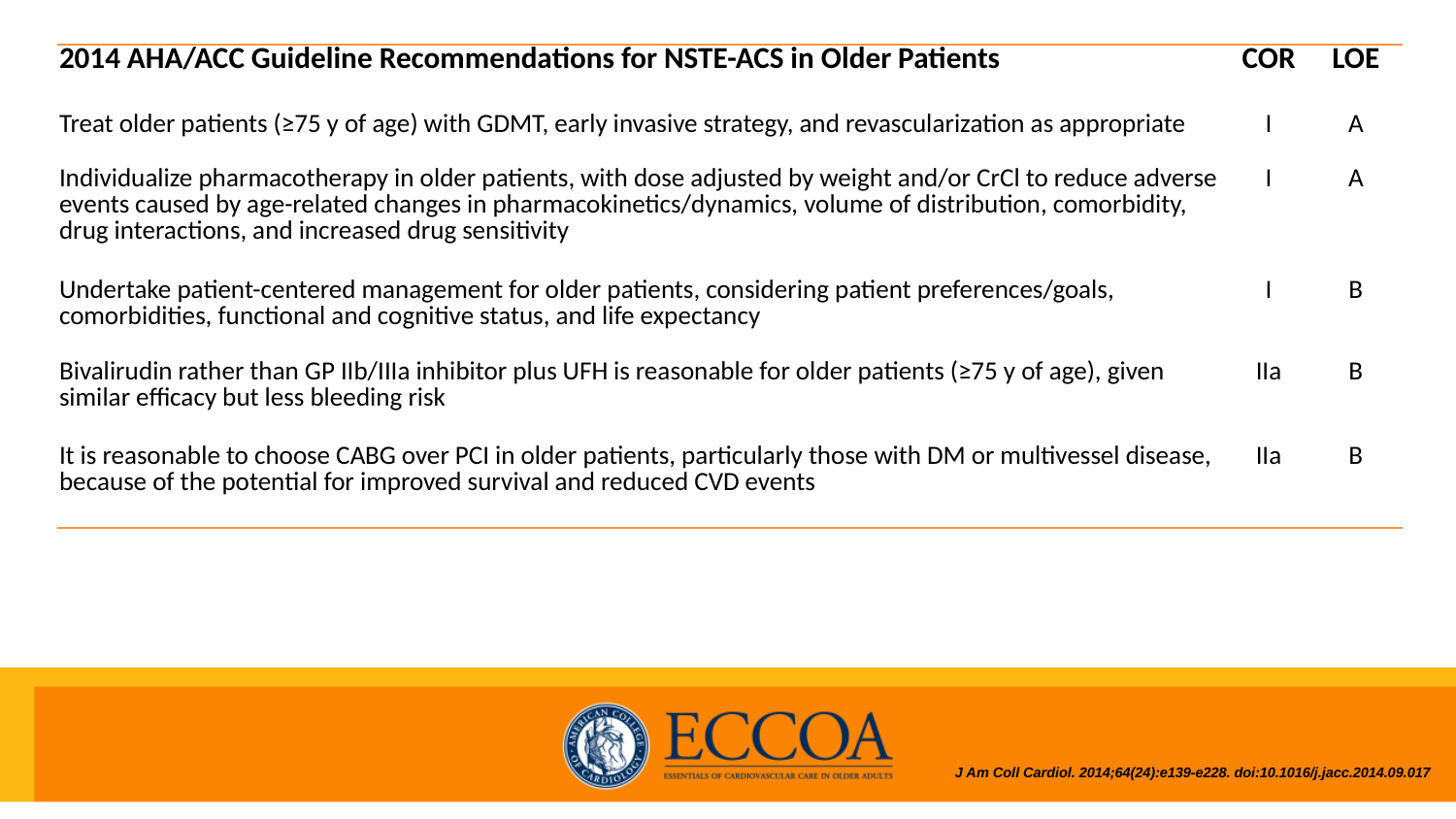

| 2014 AHA/ACC Guideline Recommendations for NSTE-ACS in Older Patients | COR | LOE |
| --- | --- | --- |
|  |  |  |
| Treat older patients (≥75 y of age) with GDMT, early invasive strategy, and revascularization as appropriate | I | A |
| Individualize pharmacotherapy in older patients, with dose adjusted by weight and/or CrCl to reduce adverse events caused by age-related changes in pharmacokinetics/dynamics, volume of distribution, comorbidity, drug interactions, and increased drug sensitivity | I | A |
| Undertake patient-centered management for older patients, considering patient preferences/goals, comorbidities, functional and cognitive status, and life expectancy | I | B |
| Bivalirudin rather than GP IIb/IIIa inhibitor plus UFH is reasonable for older patients (≥75 y of age), given similar efficacy but less bleeding risk | IIa | B |
| It is reasonable to choose CABG over PCI in older patients, particularly those with DM or multivessel disease, because of the potential for improved survival and reduced CVD events | IIa | B |
J Am Coll Cardiol. 2014;64(24):e139-e228. doi:10.1016/j.jacc.2014.09.017